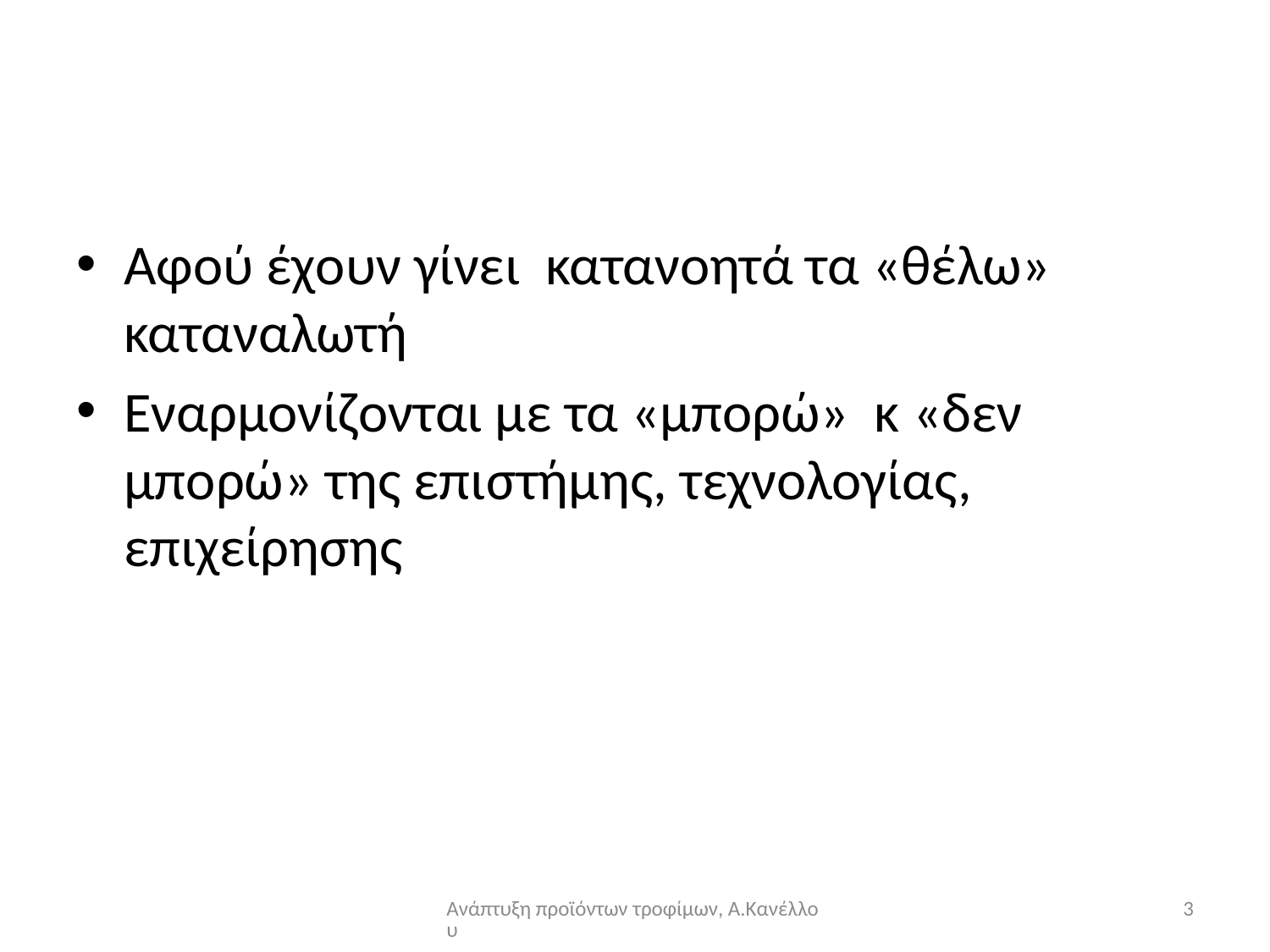

#
Αφού έχουν γίνει  κατανοητά τα «θέλω» καταναλωτή
Εναρμονίζονται με τα «μπορώ»  κ «δεν μπορώ» της επιστήμης, τεχνολογίας, επιχείρησης
Ανάπτυξη προϊόντων τροφίμων, Α.Κανέλλου
3